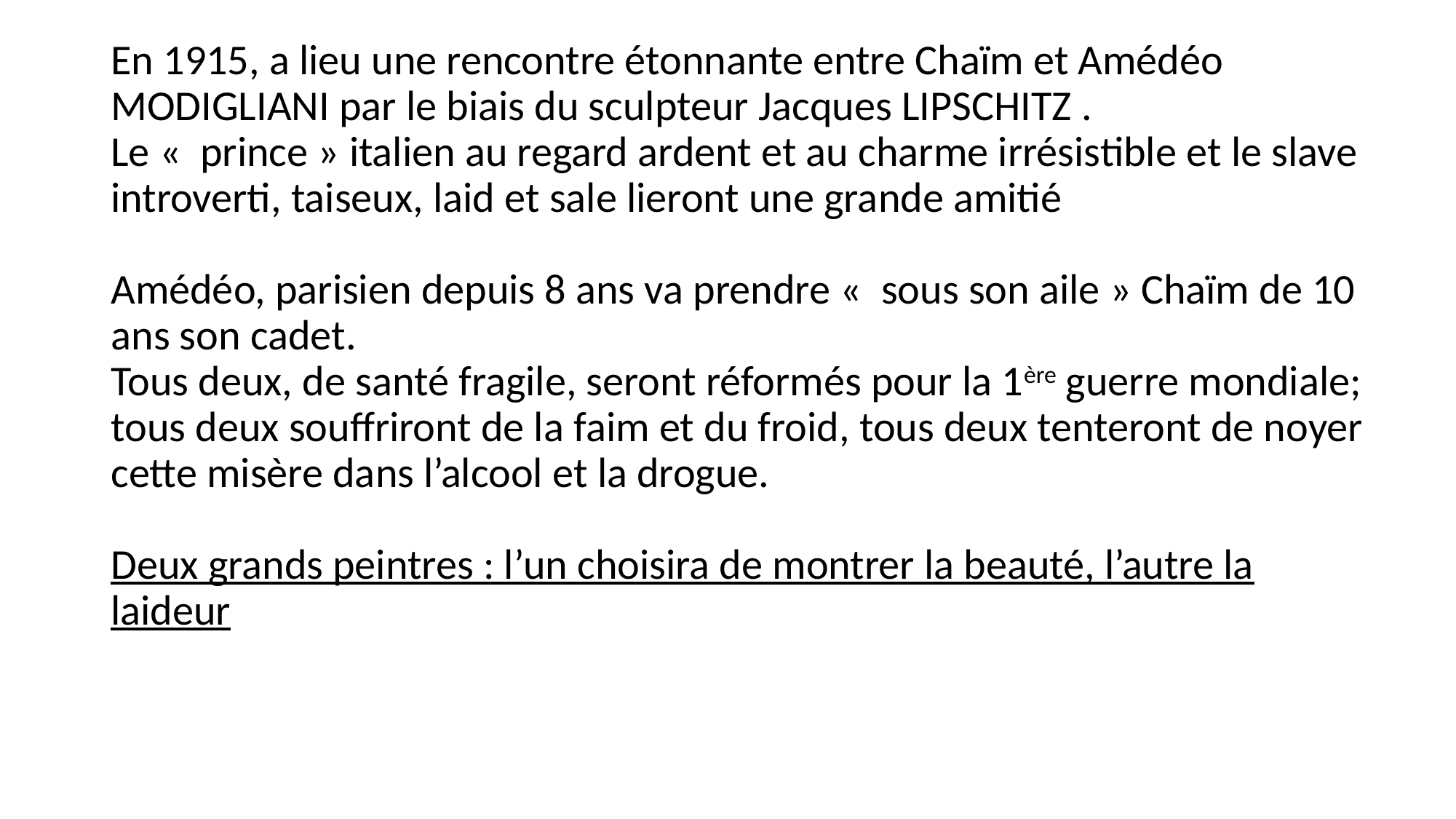

# En 1915, a lieu une rencontre étonnante entre Chaïm et Amédéo MODIGLIANI par le biais du sculpteur Jacques LIPSCHITZ . Le «  prince » italien au regard ardent et au charme irrésistible et le slave introverti, taiseux, laid et sale lieront une grande amitié Amédéo, parisien depuis 8 ans va prendre «  sous son aile » Chaïm de 10 ans son cadet. Tous deux, de santé fragile, seront réformés pour la 1ère guerre mondiale; tous deux souffriront de la faim et du froid, tous deux tenteront de noyer cette misère dans l’alcool et la drogue. Deux grands peintres : l’un choisira de montrer la beauté, l’autre la laideur